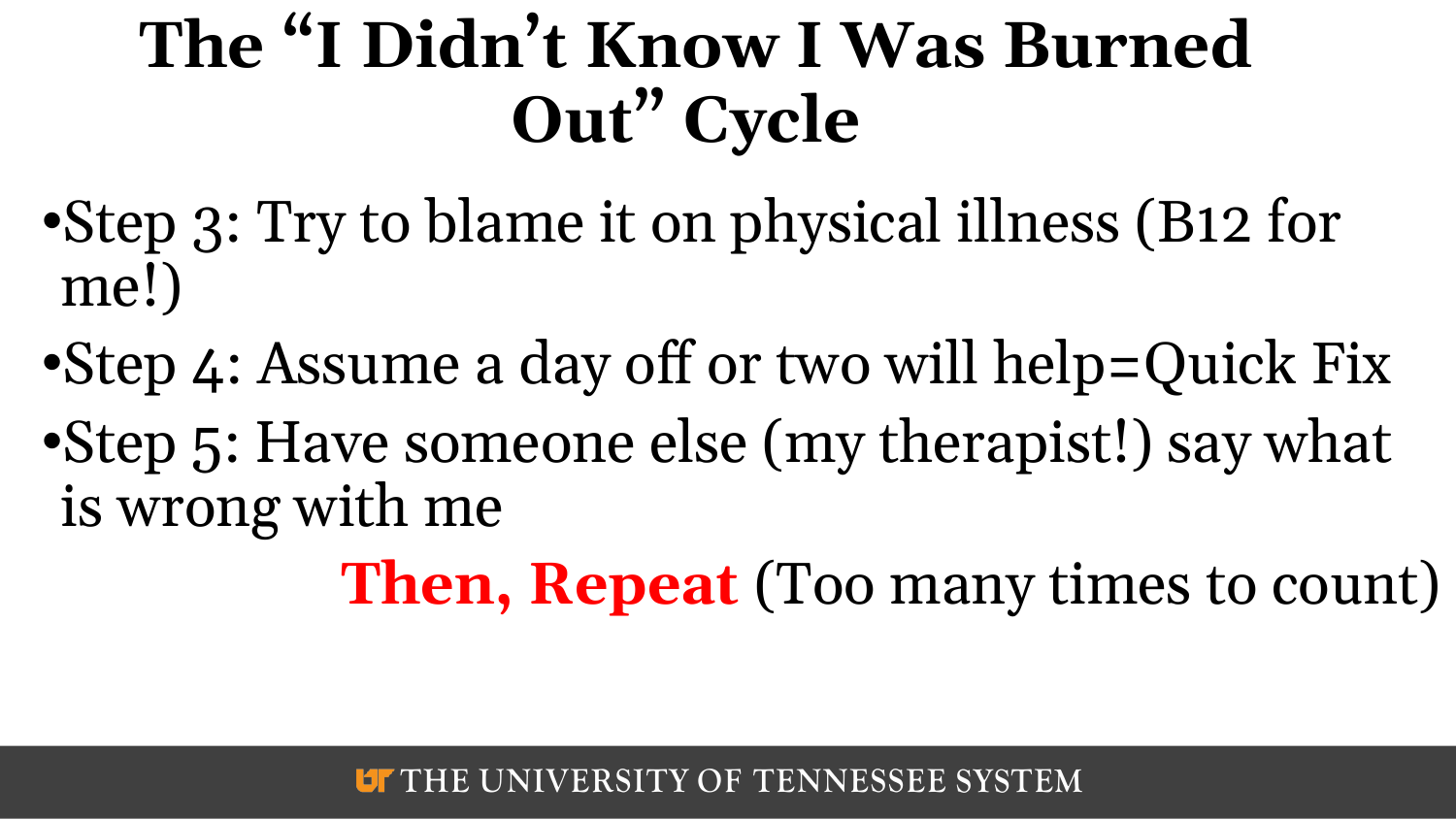

# The “I Didn’t Know I Was Burned Out” Cycle
Step 3: Try to blame it on physical illness (B12 for me!)
Step 4: Assume a day off or two will help=Quick Fix
Step 5: Have someone else (my therapist!) say what is wrong with me
Then, Repeat (Too many times to count)